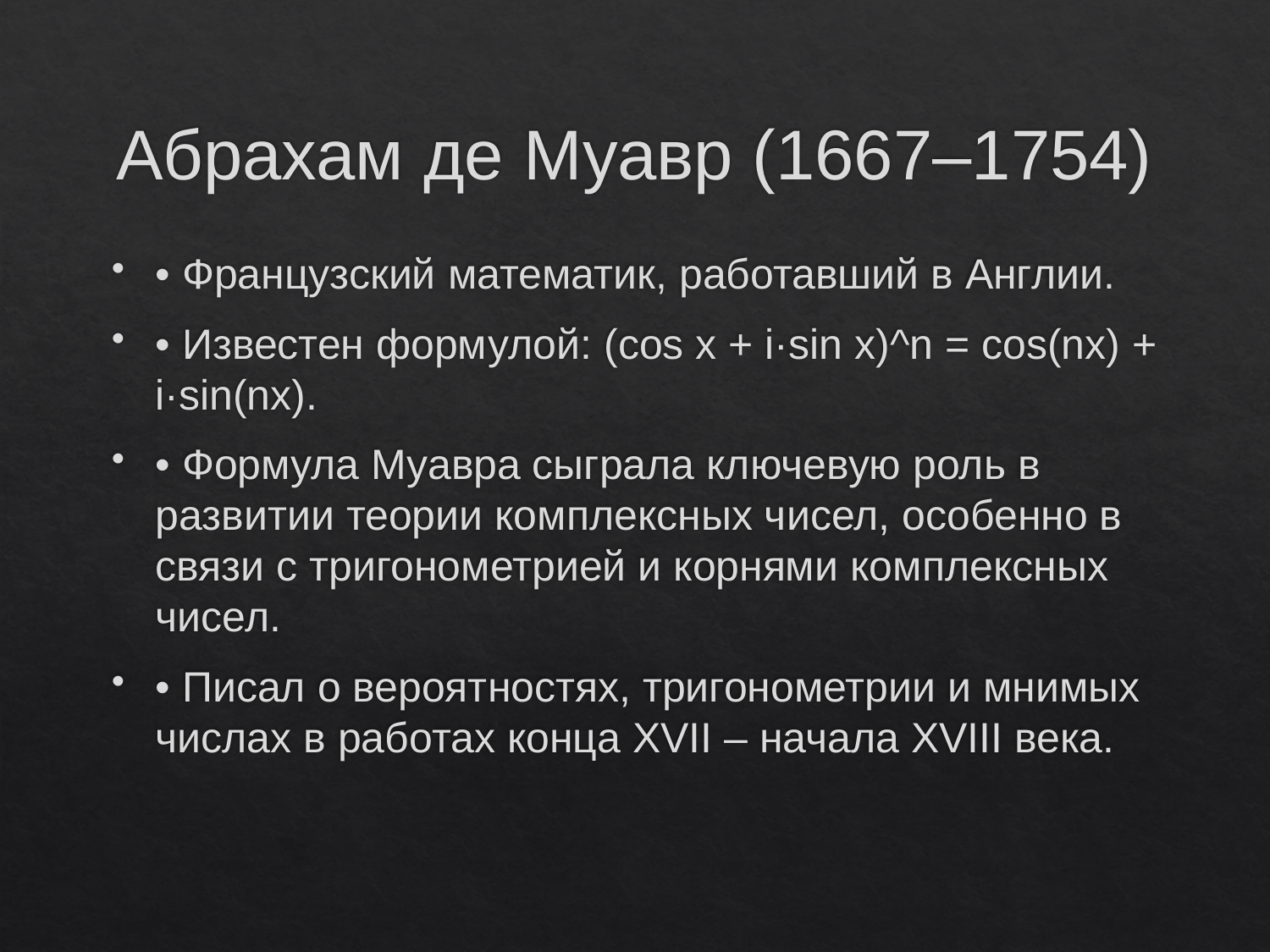

# Абрахам де Муавр (1667–1754)
• Французский математик, работавший в Англии.
• Известен формулой: (cos x + i·sin x)^n = cos(nx) + i·sin(nx).
• Формула Муавра сыграла ключевую роль в развитии теории комплексных чисел, особенно в связи с тригонометрией и корнями комплексных чисел.
• Писал о вероятностях, тригонометрии и мнимых числах в работах конца XVII – начала XVIII века.